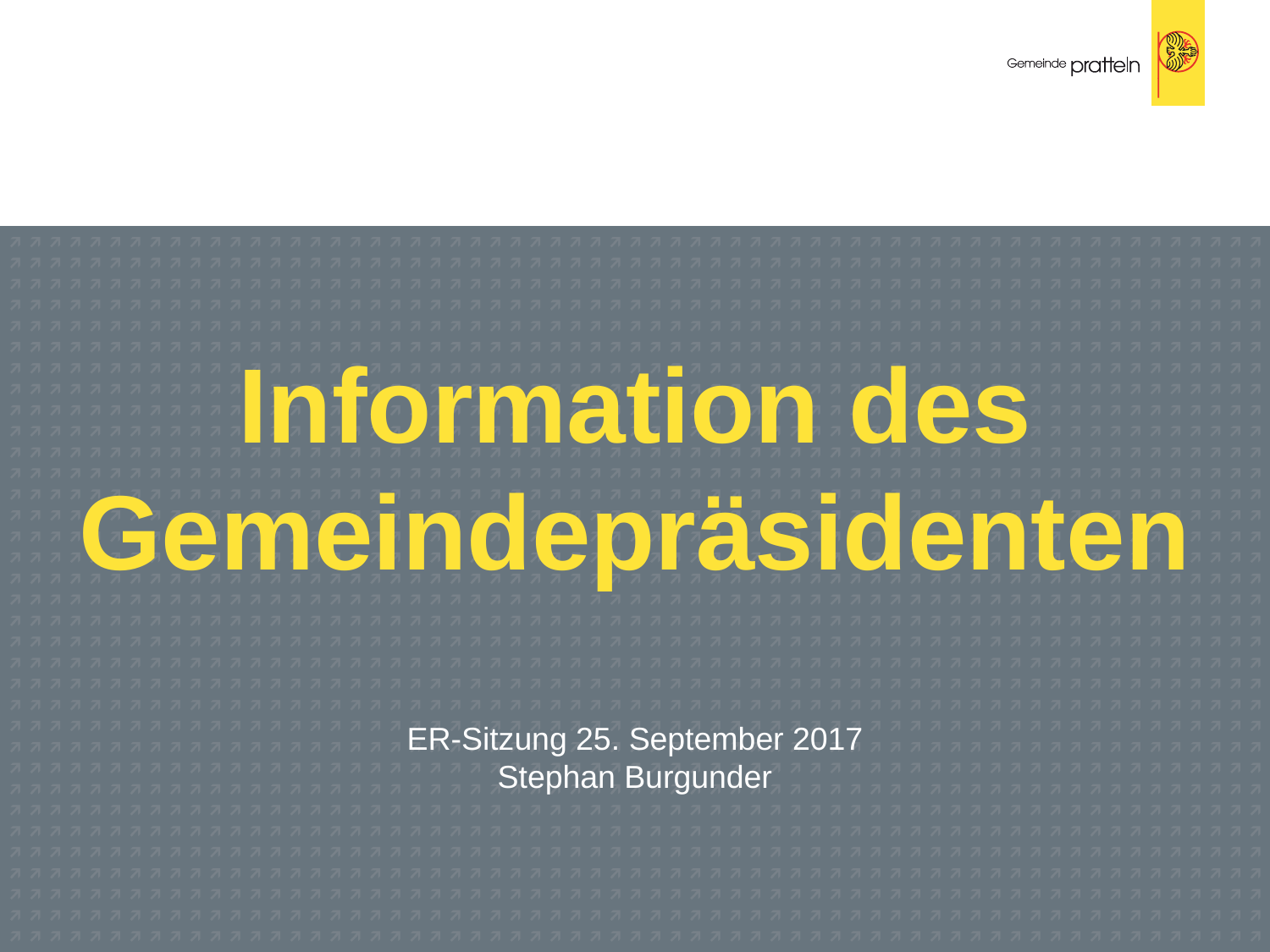

# Information des Gemeindepräsidenten ER-Sitzung 25. September 2017 Stephan Burgunder